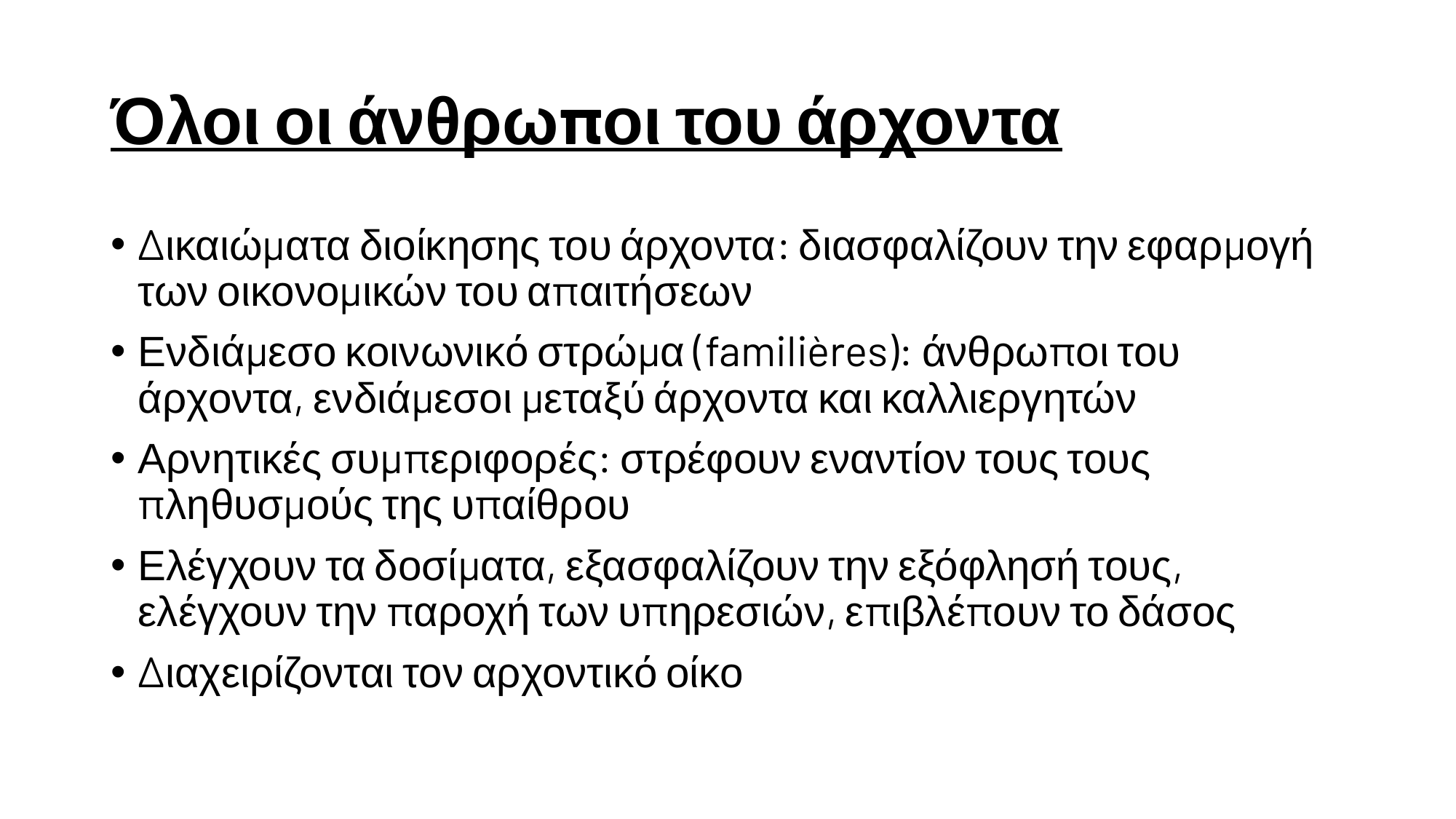

# Όλοι οι άνθρωποι του άρχοντα
Δικαιώματα διοίκησης του άρχοντα: διασφαλίζουν την εφαρμογή των οικονομικών του απαιτήσεων
Ενδιάμεσο κοινωνικό στρώμα (familières): άνθρωποι του άρχοντα, ενδιάμεσοι μεταξύ άρχοντα και καλλιεργητών
Αρνητικές συμπεριφορές: στρέφουν εναντίον τους τους πληθυσμούς της υπαίθρου
Ελέγχουν τα δοσίματα, εξασφαλίζουν την εξόφλησή τους, ελέγχουν την παροχή των υπηρεσιών, επιβλέπουν το δάσος
Διαχειρίζονται τον αρχοντικό οίκο